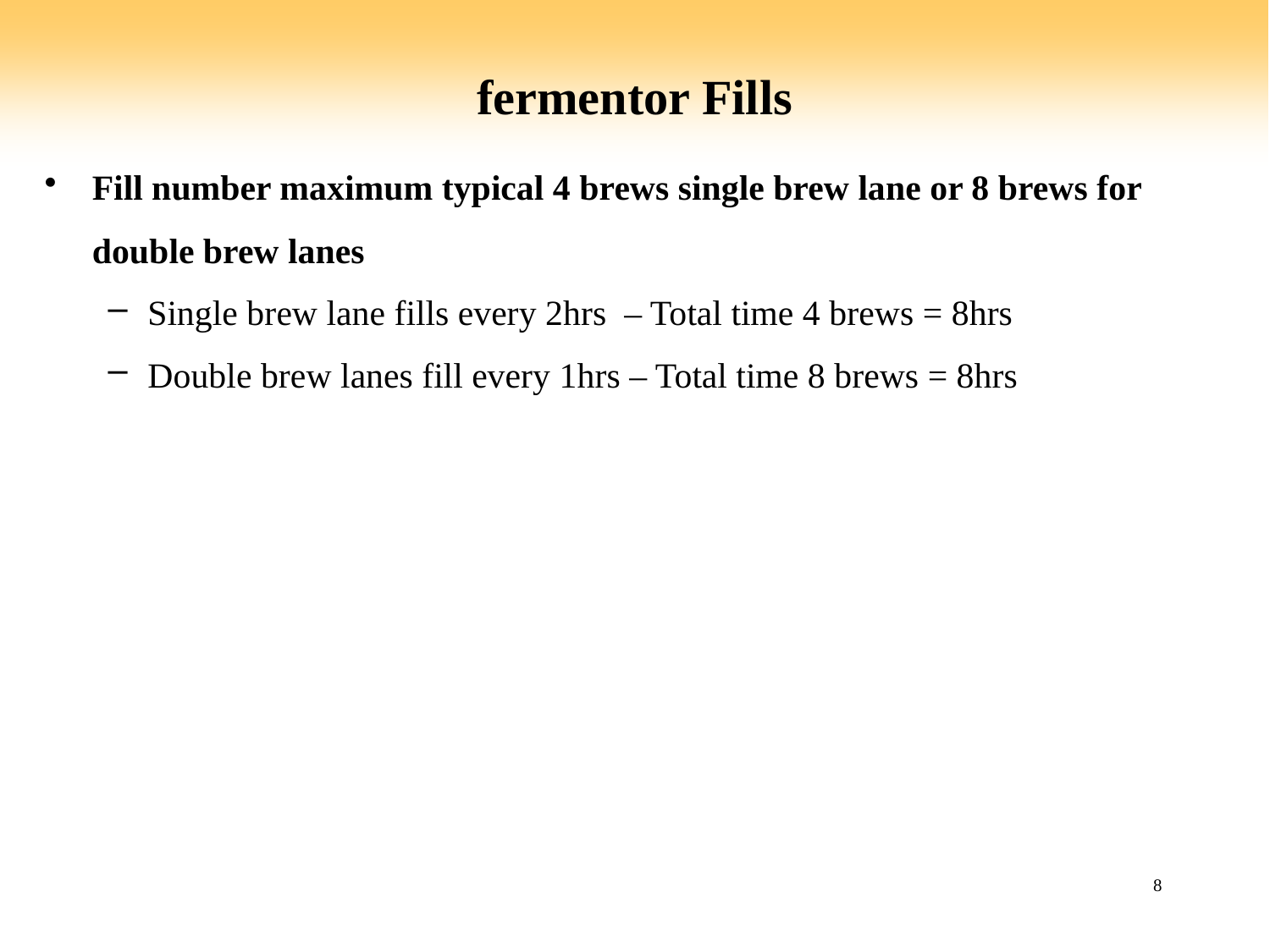

# fermentor Fills
Fill number maximum typical 4 brews single brew lane or 8 brews for double brew lanes
Single brew lane fills every 2hrs  – Total time 4 brews = 8hrs
Double brew lanes fill every 1hrs – Total time 8 brews = 8hrs
8